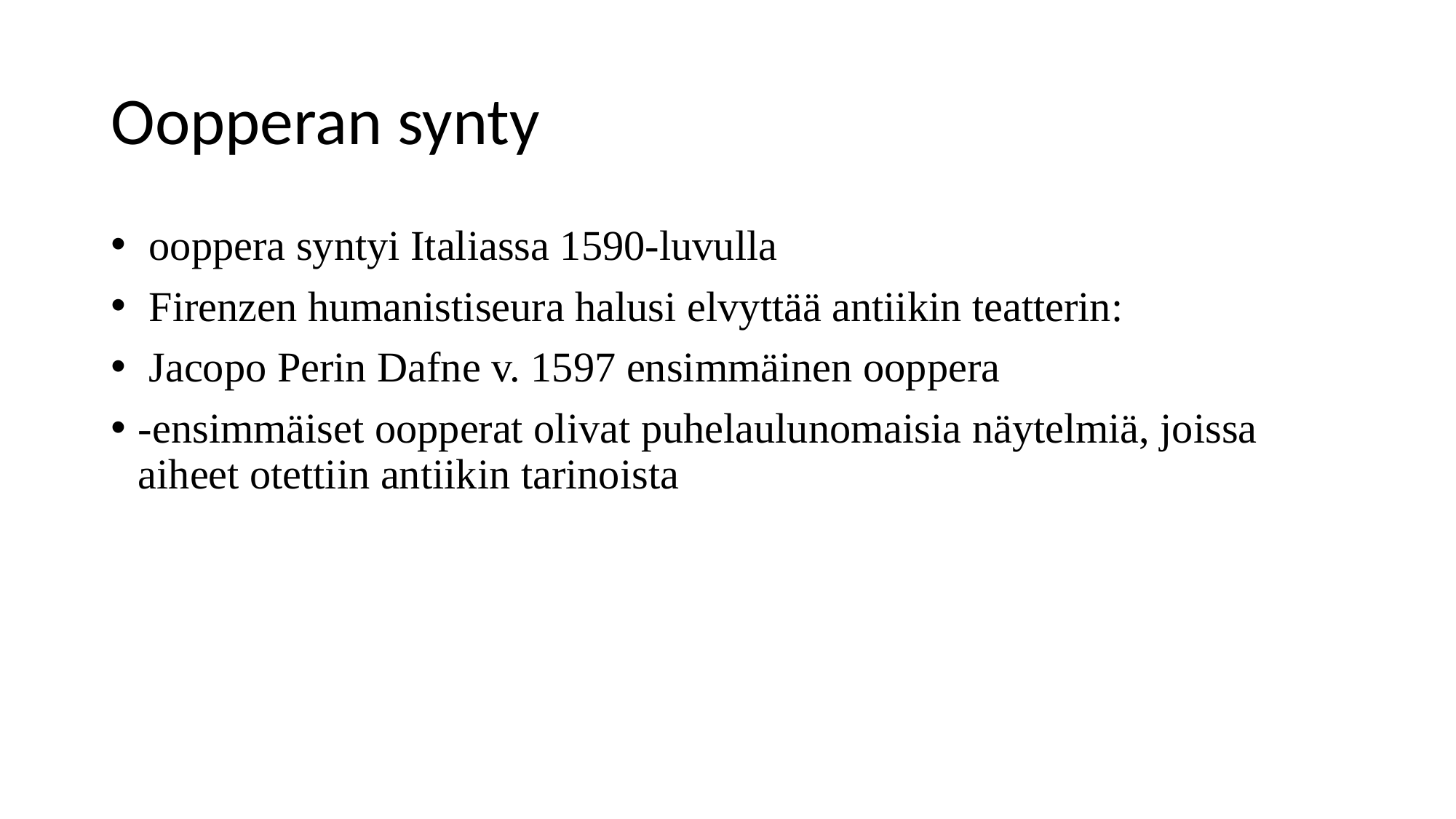

# Oopperan synty
 ooppera syntyi Italiassa 1590-luvulla
 Firenzen humanistiseura halusi elvyttää antiikin teatterin:
 Jacopo Perin Dafne v. 1597 ensimmäinen ooppera
-ensimmäiset oopperat olivat puhelaulunomaisia näytelmiä, joissa aiheet otettiin antiikin tarinoista